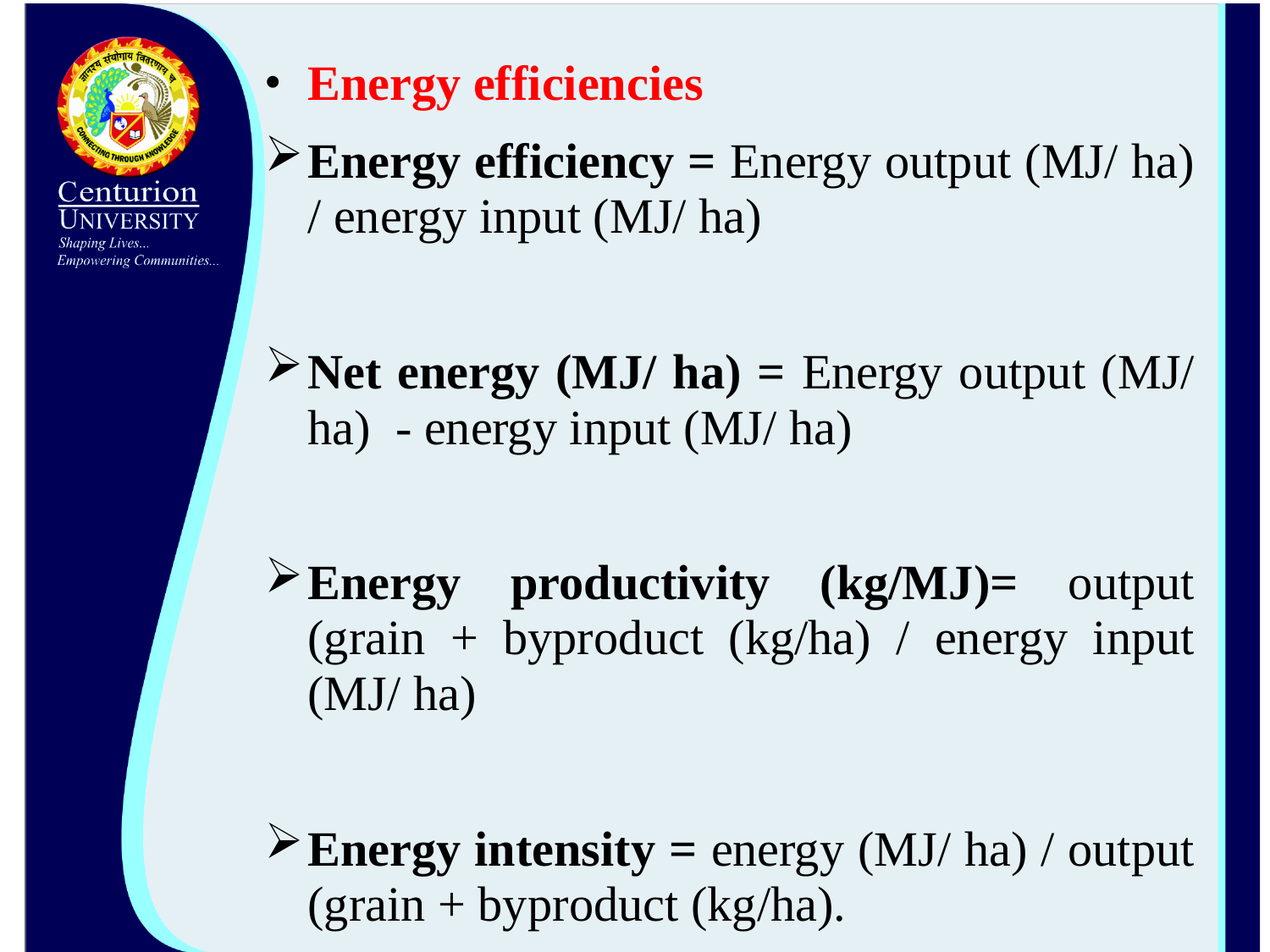

Energy efficiencies
Energy efficiency = Energy output (MJ/ ha) / energy input (MJ/ ha)

Net energy (MJ/ ha) = Energy output (MJ/ ha)  - energy input (MJ/ ha)

Energy productivity (kg/MJ)= output (grain + byproduct (kg/ha) / energy input (MJ/ ha)

Energy intensity = energy (MJ/ ha) / output (grain + byproduct (kg/ha).